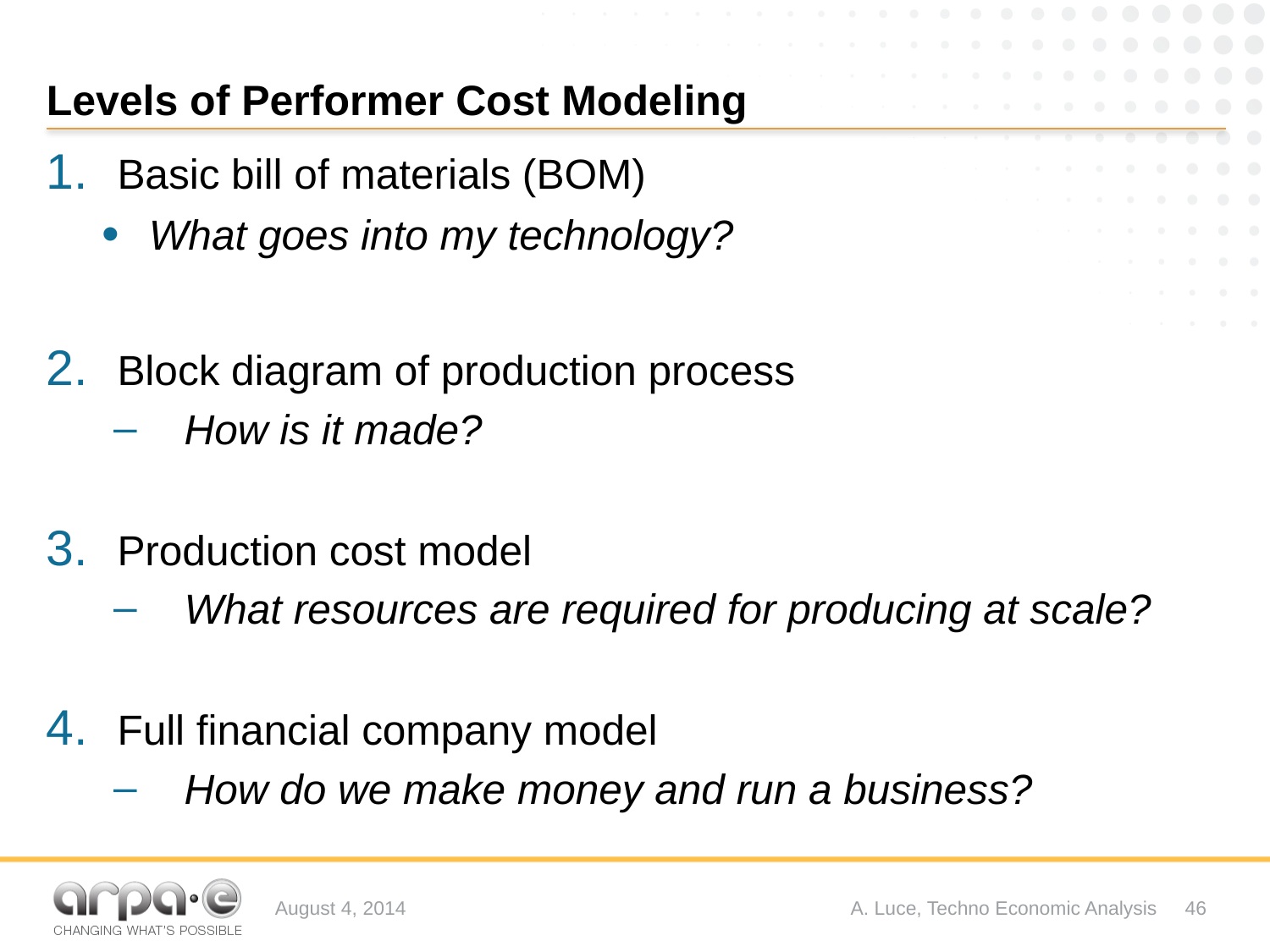

# Levels of Performer Cost Modeling
Basic bill of materials (BOM)
What goes into my technology?

Block diagram of production process
How is it made?

Production cost model
What resources are required for producing at scale?

Full financial company model
How do we make money and run a business?
46
August 4, 2014
A. Luce, Techno Economic Analysis